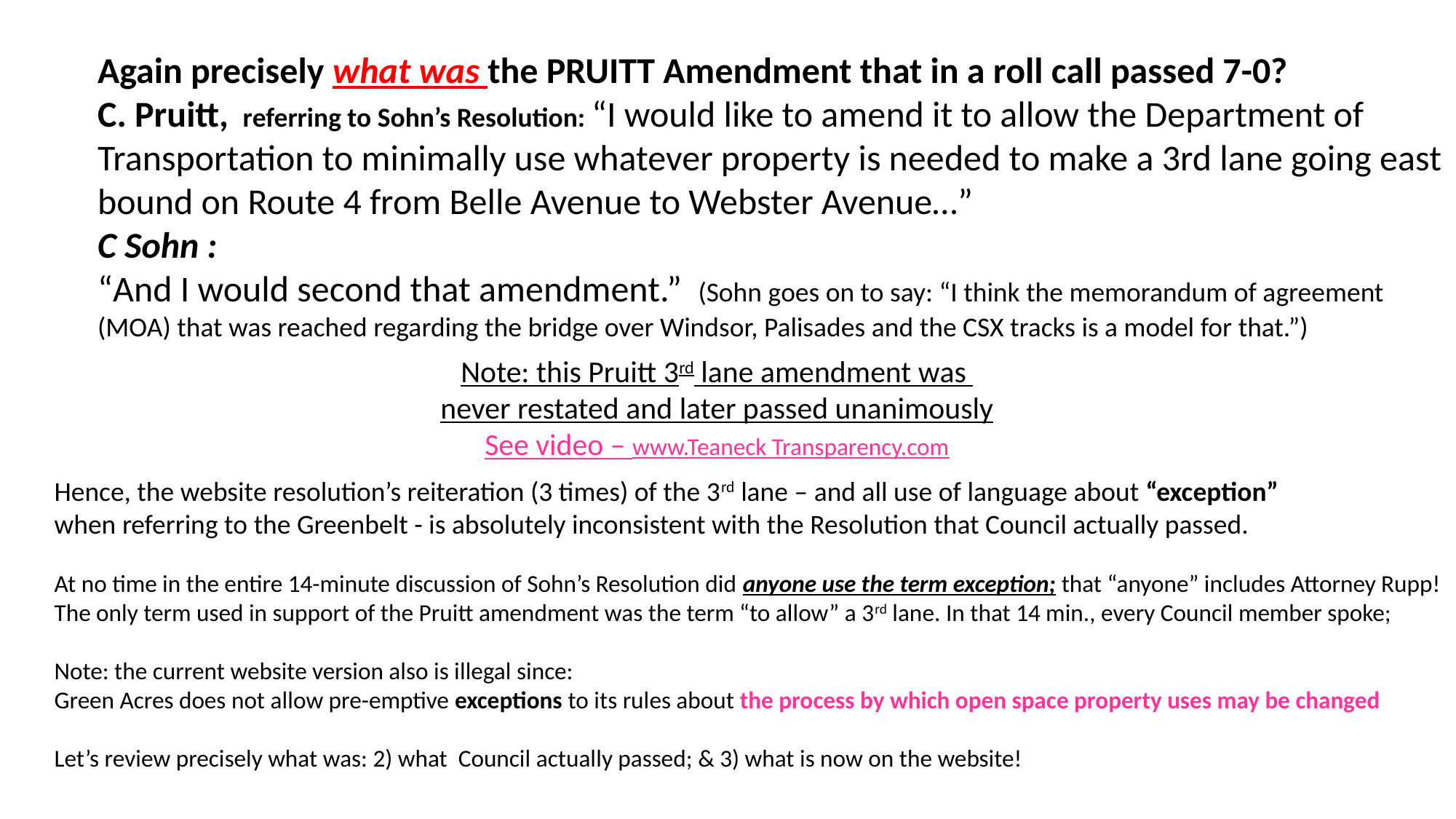

Again precisely what was the PRUITT Amendment that in a roll call passed 7-0?
C. Pruitt,  referring to Sohn’s Resolution: “I would like to amend it to allow the Department of Transportation to minimally use whatever property is needed to make a 3rd lane going east bound on Route 4 from Belle Avenue to Webster Avenue…”
C Sohn :
“And I would second that amendment.”  (Sohn goes on to say: “I think the memorandum of agreement
(MOA) that was reached regarding the bridge over Windsor, Palisades and the CSX tracks is a model for that.”)

Note: this Pruitt 3rd lane amendment was
never restated and later passed unanimously
See video – www.Teaneck Transparency.com
Hence, the website resolution’s reiteration (3 times) of the 3rd lane – and all use of language about “exception”
when referring to the Greenbelt - is absolutely inconsistent with the Resolution that Council actually passed.

At no time in the entire 14-minute discussion of Sohn’s Resolution did anyone use the term exception; that “anyone” includes Attorney Rupp!
The only term used in support of the Pruitt amendment was the term “to allow” a 3rd lane. In that 14 min., every Council member spoke;
Note: the current website version also is illegal since:
Green Acres does not allow pre-emptive exceptions to its rules about the process by which open space property uses may be changed

Let’s review precisely what was: 2) what  Council actually passed; & 3) what is now on the website!